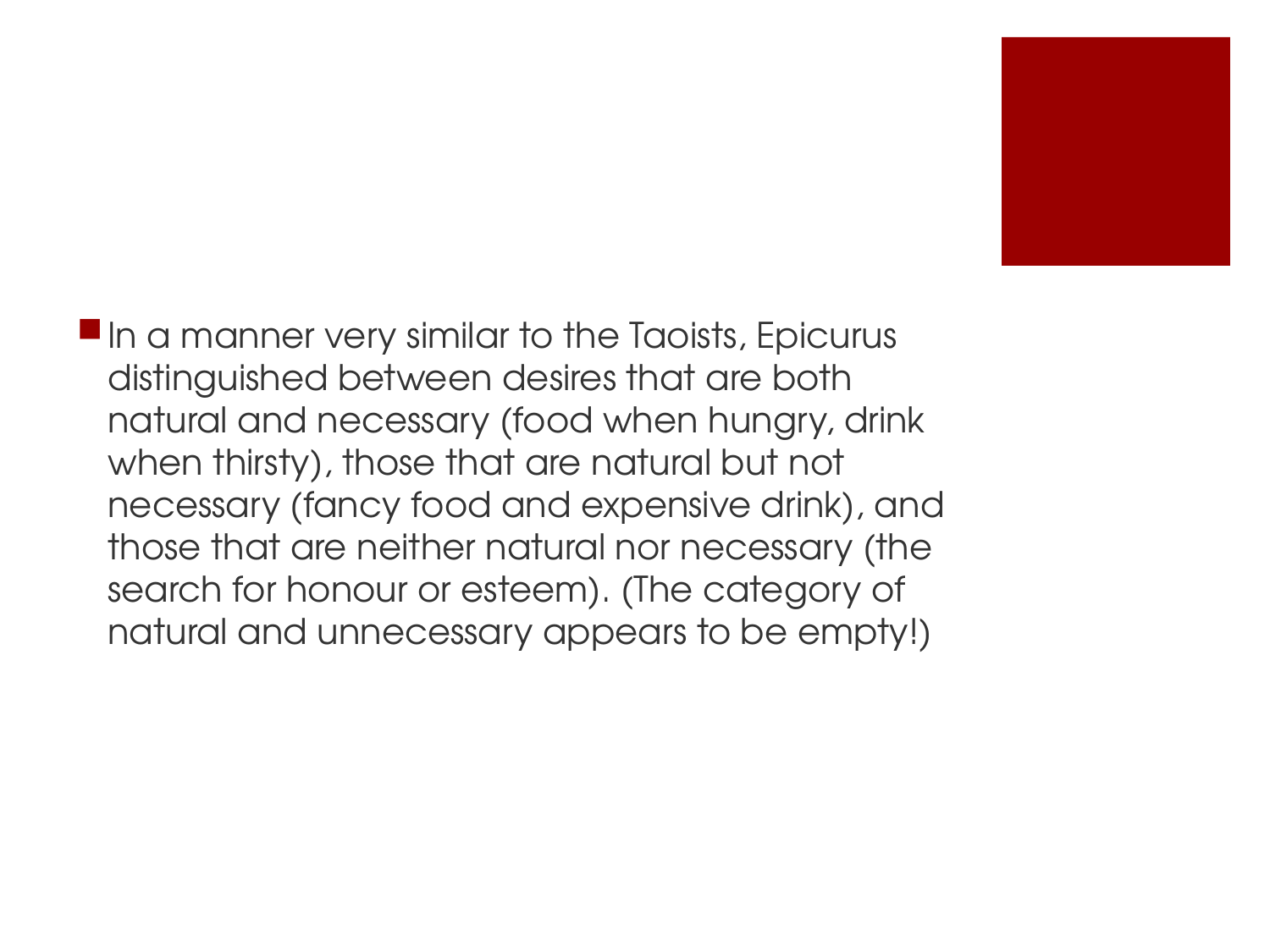

#
In a manner very similar to the Taoists, Epicurus distinguished between desires that are both natural and necessary (food when hungry, drink when thirsty), those that are natural but not necessary (fancy food and expensive drink), and those that are neither natural nor necessary (the search for honour or esteem). (The category of natural and unnecessary appears to be empty!)